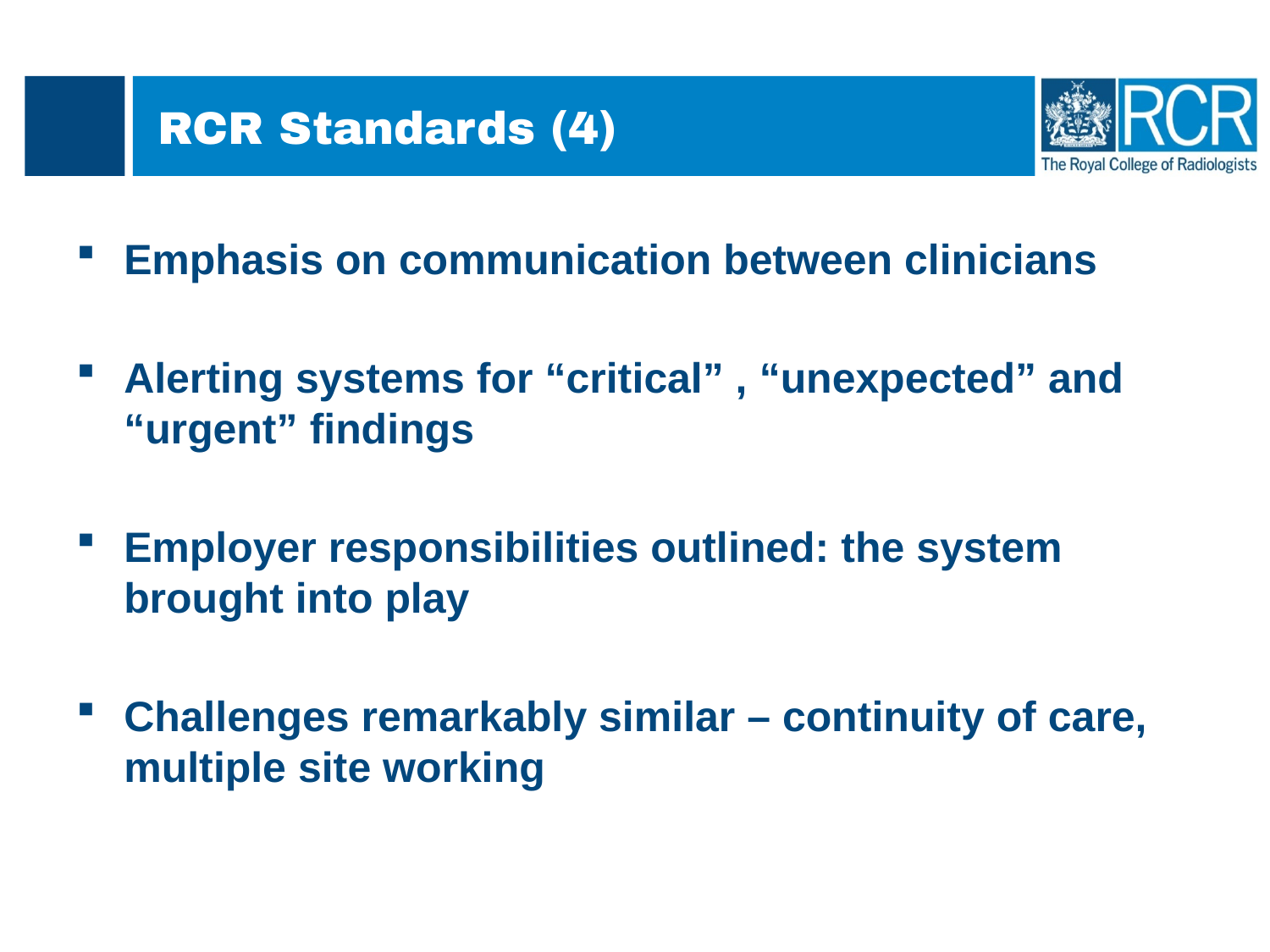

# RCR Standards (4)
Emphasis on communication between clinicians

Alerting systems for “critical” , “unexpected” and “urgent” findings

Employer responsibilities outlined: the system brought into play

Challenges remarkably similar – continuity of care, multiple site working